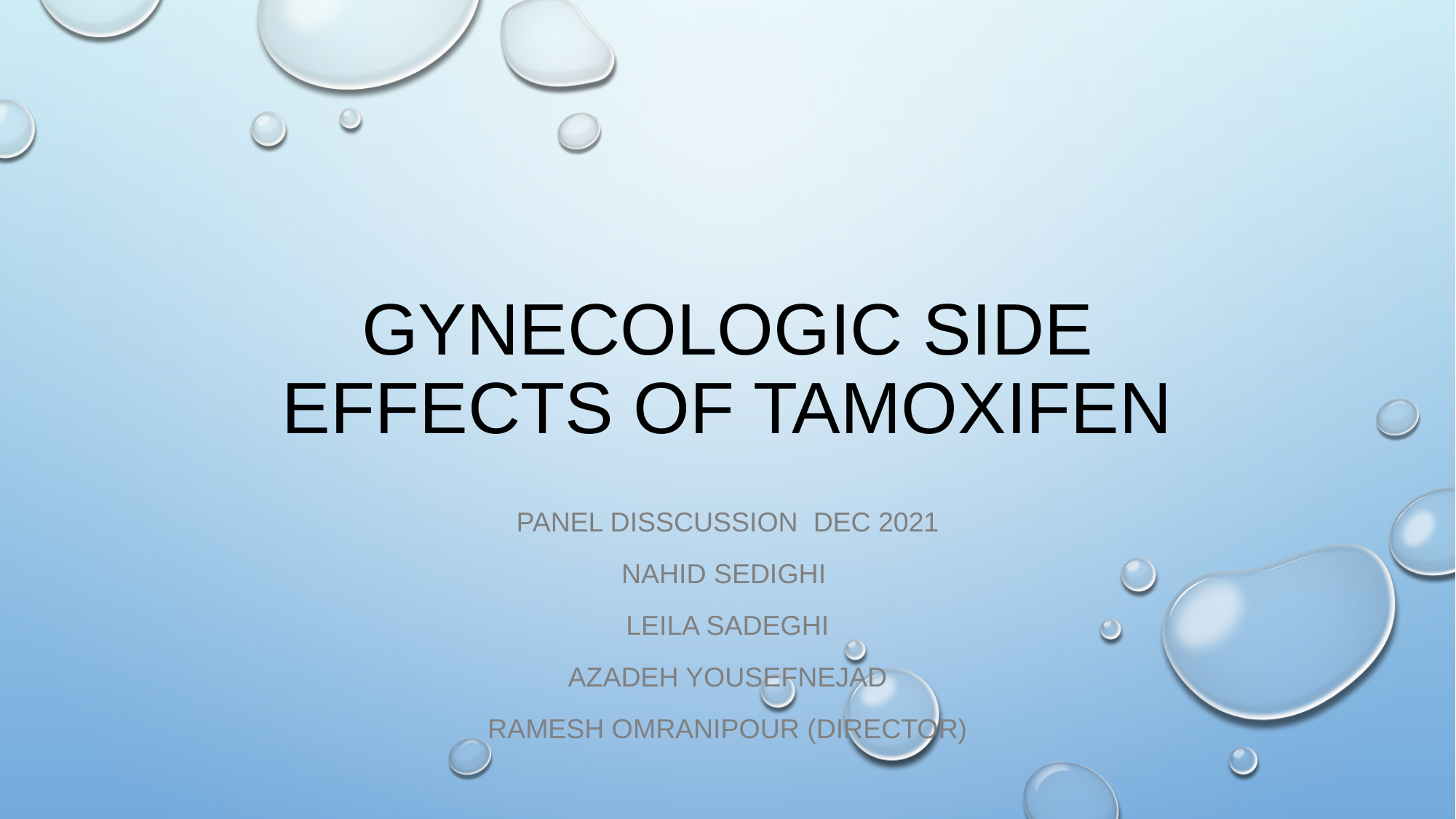

# Gynecologic side effects of tamoxifen
Panel disscussion  Dec 2021
Nahid Sedighi
Leila sadeghi
Azadeh yousefnejad
Ramesh Omranipour (Director)